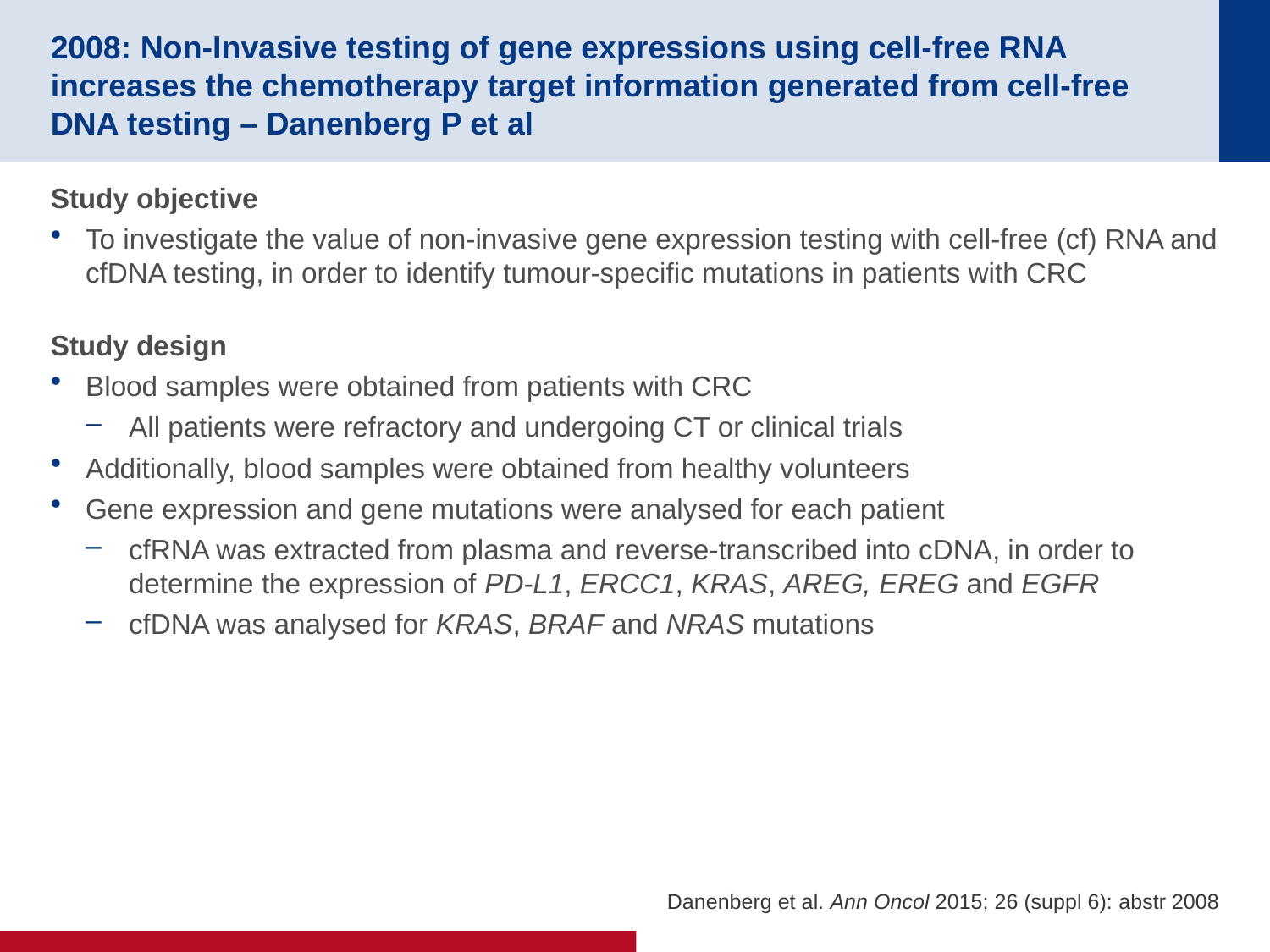

# 2008: Non-Invasive testing of gene expressions using cell-free RNA increases the chemotherapy target information generated from cell-free DNA testing – Danenberg P et al
Study objective
To investigate the value of non-invasive gene expression testing with cell-free (cf) RNA and cfDNA testing, in order to identify tumour-specific mutations in patients with CRC
Study design
Blood samples were obtained from patients with CRC
All patients were refractory and undergoing CT or clinical trials
Additionally, blood samples were obtained from healthy volunteers
Gene expression and gene mutations were analysed for each patient
cfRNA was extracted from plasma and reverse-transcribed into cDNA, in order to determine the expression of PD-L1, ERCC1, KRAS, AREG, EREG and EGFR
cfDNA was analysed for KRAS, BRAF and NRAS mutations

Danenberg et al. Ann Oncol 2015; 26 (suppl 6): abstr 2008